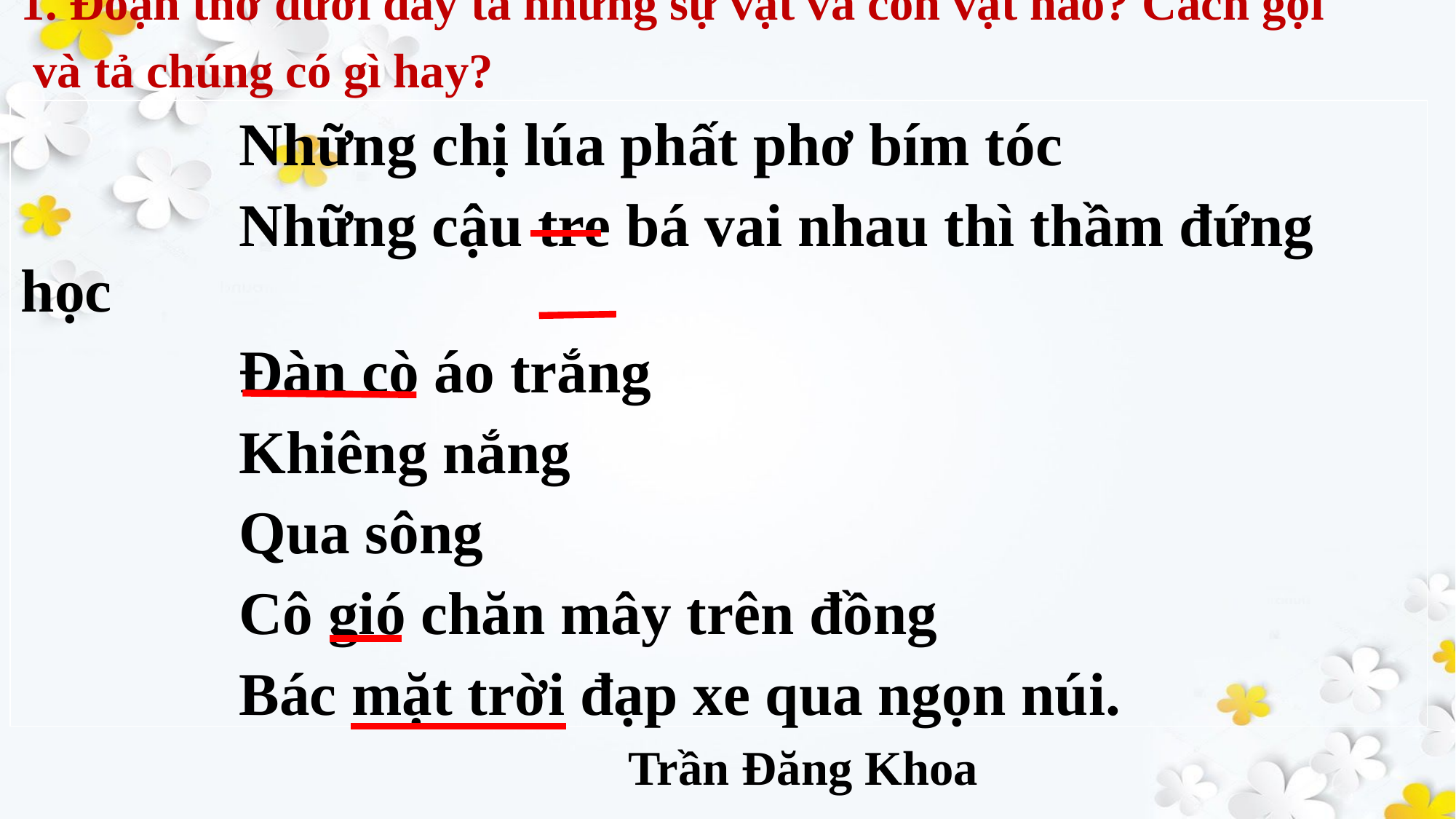

# 1. Đoạn thơ dưới đây tả những sự vật và con vật nào? Cách gọi
 và tả chúng có gì hay?
 		Những chị lúa phất phơ bím tóc
		Những cậu tre bá vai nhau thì thầm đứng học
		Đàn cò áo trắng
		Khiêng nắng
		Qua sông
		Cô gió chăn mây trên đồng
		Bác mặt trời đạp xe qua ngọn núi.
				              Trần Đăng Khoa